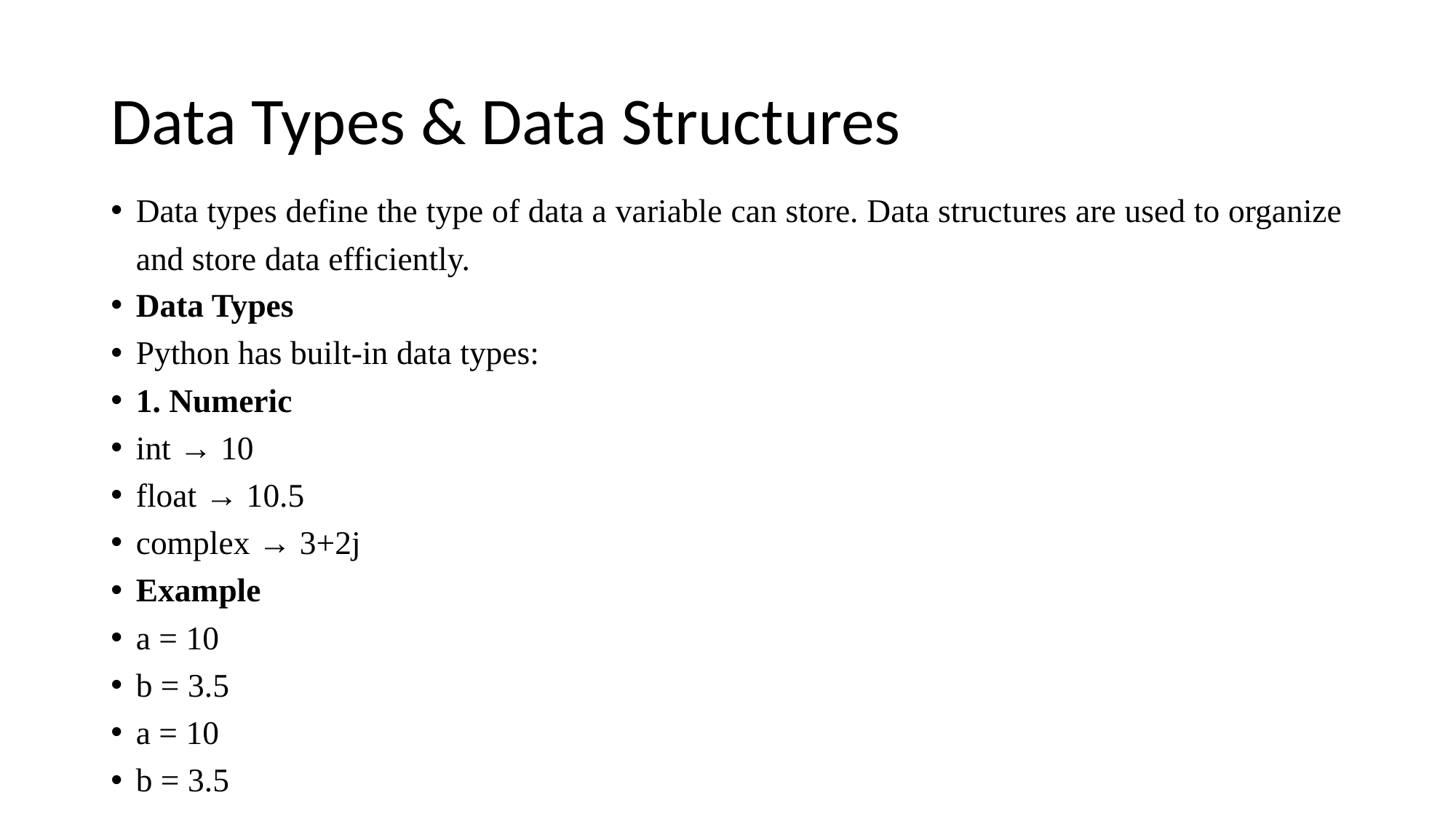

# Data Types & Data Structures
Data types define the type of data a variable can store. Data structures are used to organize and store data efficiently.
Data Types
Python has built-in data types:
1. Numeric
int → 10
float → 10.5
complex → 3+2j
Example
a = 10
b = 3.5
a = 10
b = 3.5